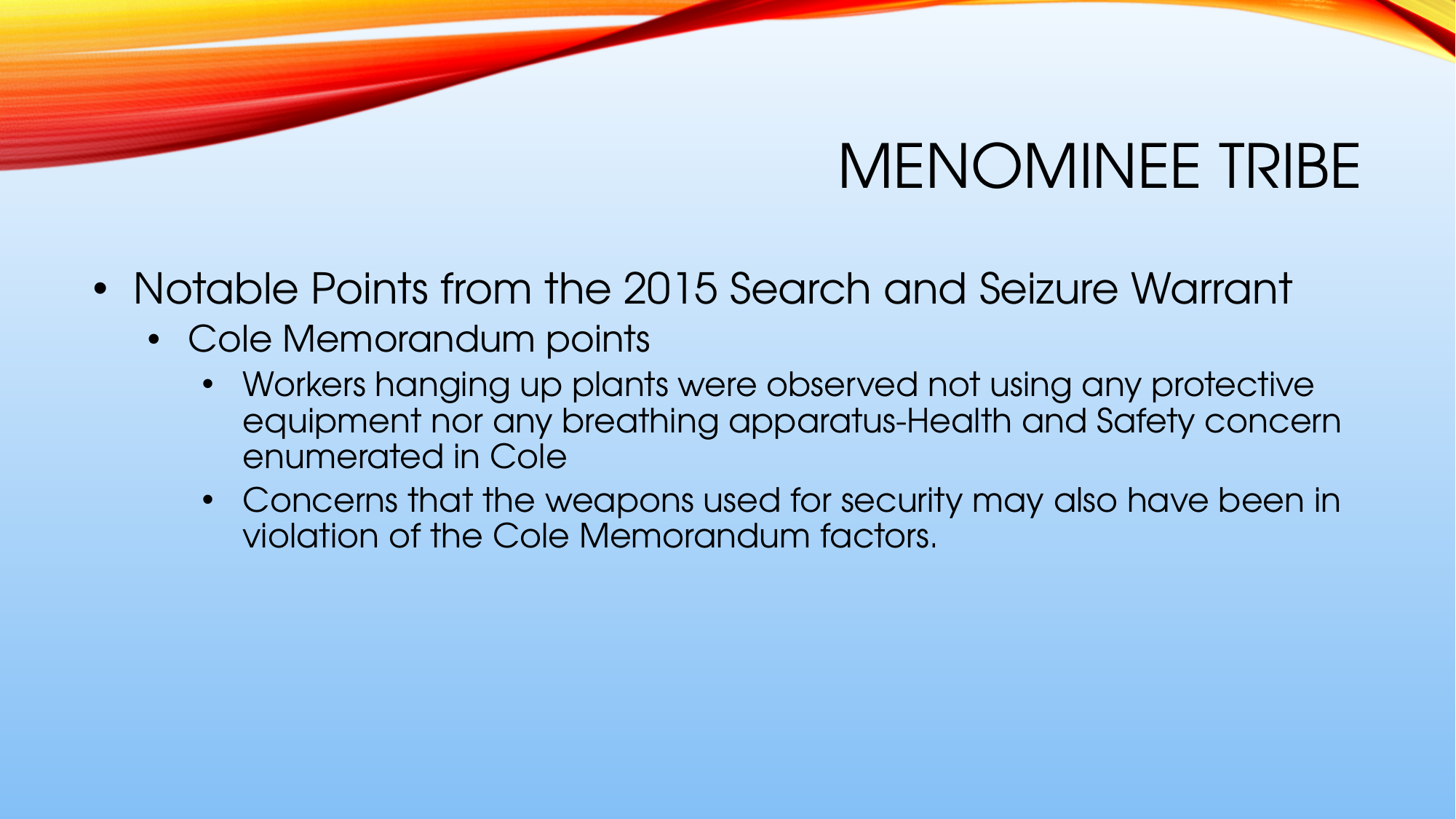

# Menominee Tribe
Notable Points from the 2015 Search and Seizure Warrant
Cole Memorandum points
Workers hanging up plants were observed not using any protective equipment nor any breathing apparatus-Health and Safety concern enumerated in Cole
Concerns that the weapons used for security may also have been in violation of the Cole Memorandum factors.